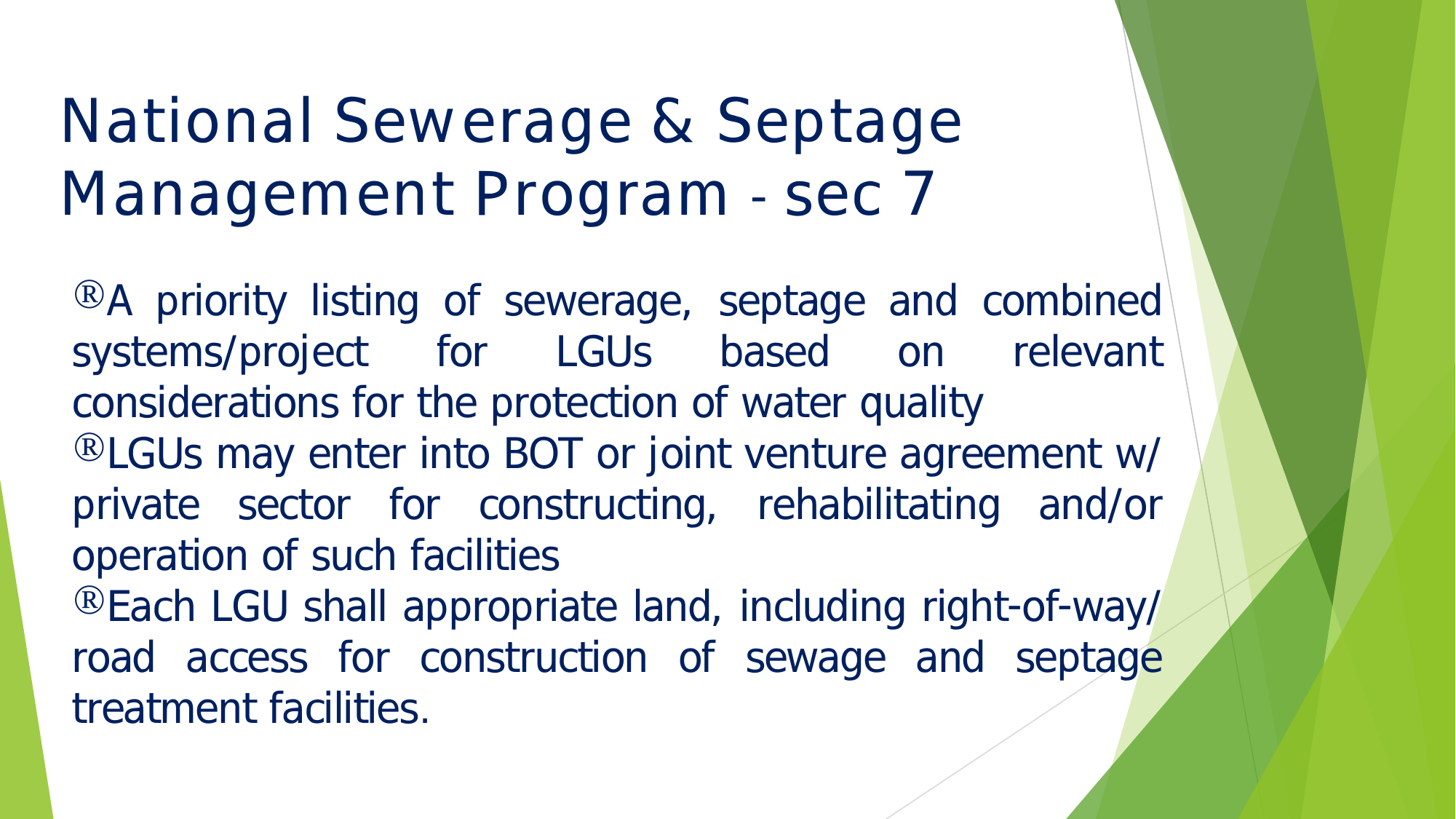

# National Sewerage & Septage Management Program - sec 7
A priority listing of sewerage, septage and combined systems/project for LGUs based on relevant considerations for the protection of water quality
LGUs may enter into BOT or joint venture agreement w/ private sector for constructing, rehabilitating and/or operation of such facilities
Each LGU shall appropriate land, including right-of-way/ road access for construction of sewage and septage treatment facilities.